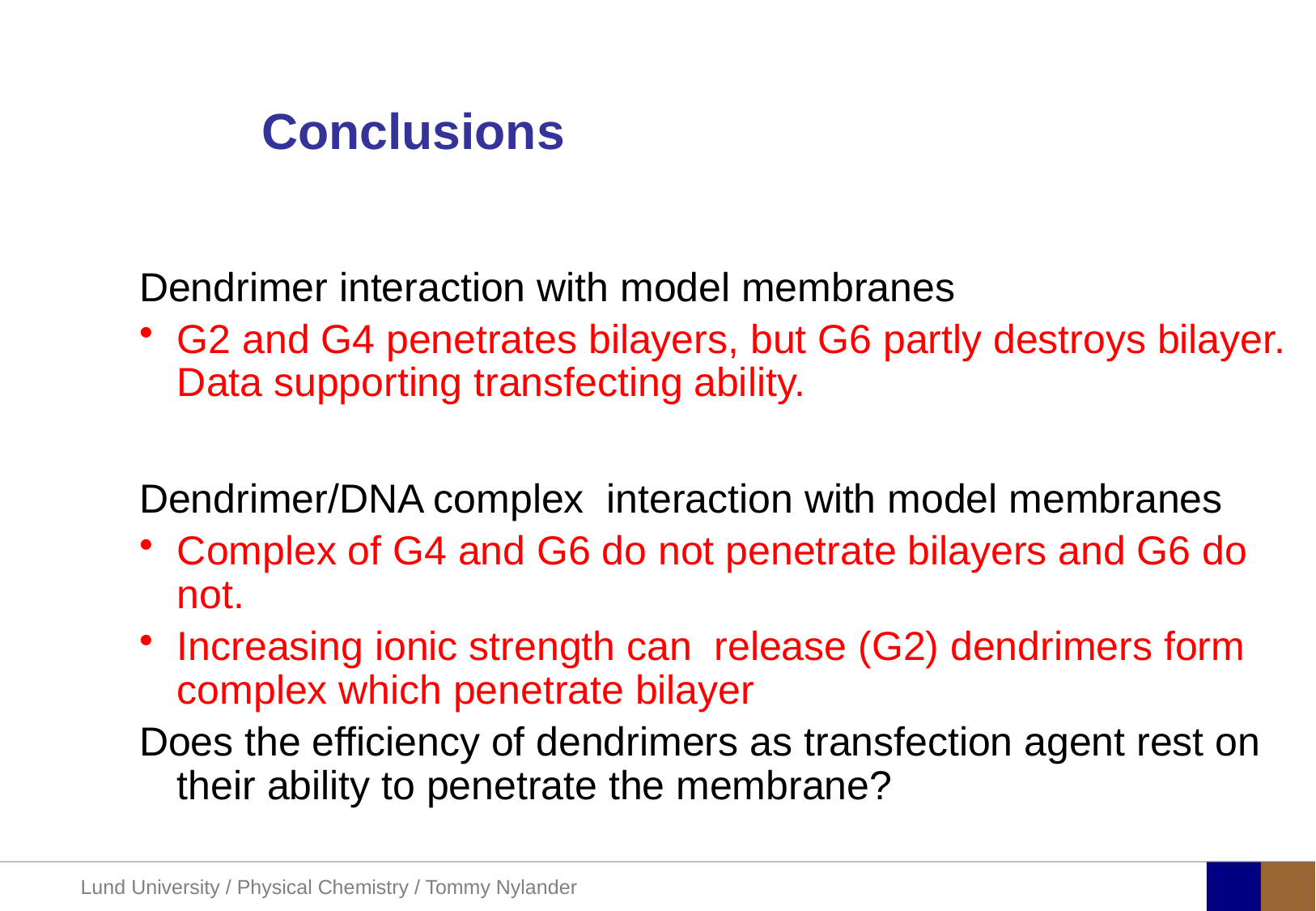

# Conclusions

Dendrimer interaction with model membranes
G2 and G4 penetrates bilayers, but G6 partly destroys bilayer. Data supporting transfecting ability.

Dendrimer/DNA complex  interaction with model membranes
Complex of G4 and G6 do not penetrate bilayers and G6 do not.
Increasing ionic strength can  release (G2) dendrimers form complex which penetrate bilayer
Does the efficiency of dendrimers as transfection agent rest on their ability to penetrate the membrane?